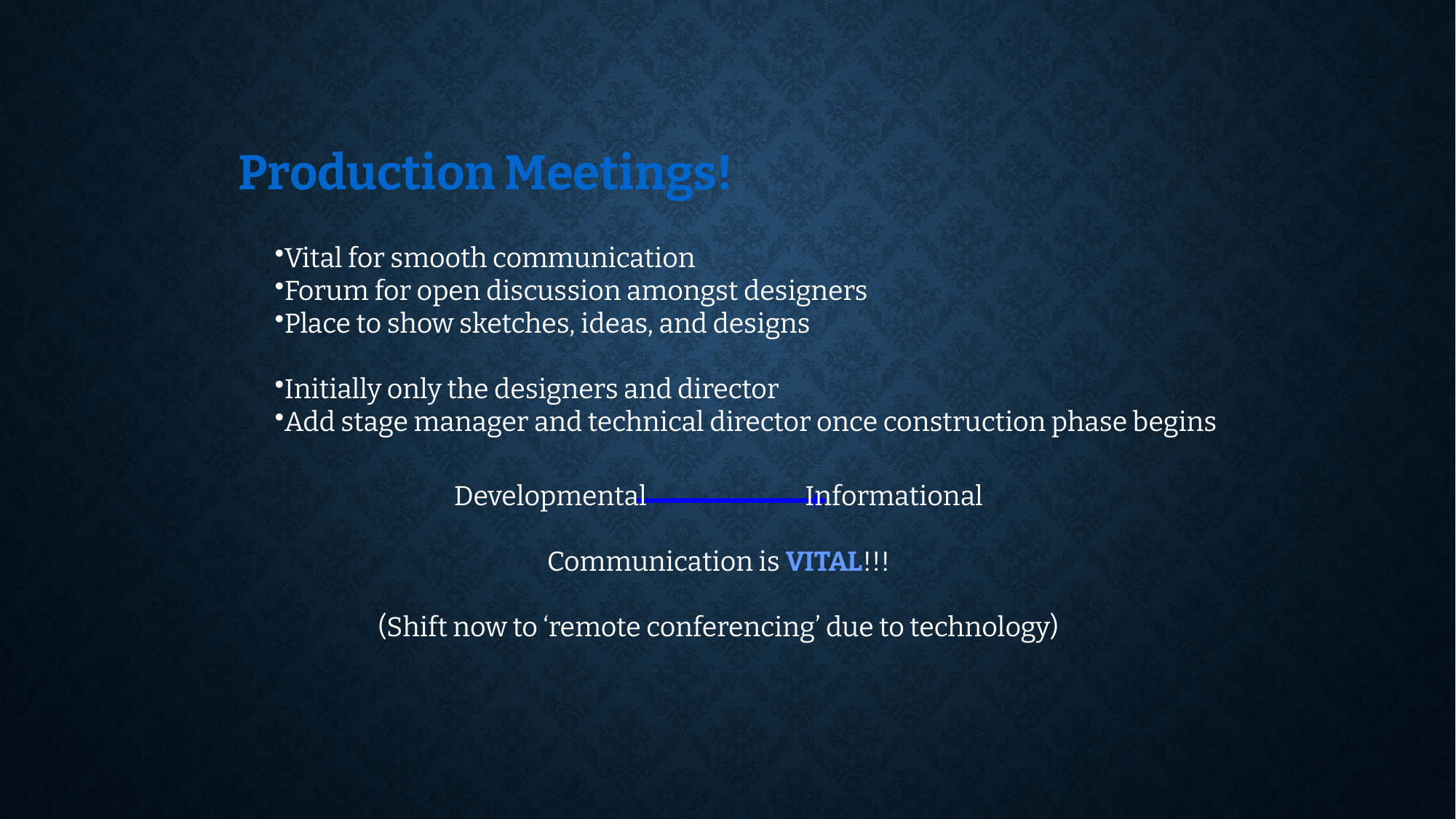

Production Meetings!
Vital for smooth communication
Forum for open discussion amongst designers
Place to show sketches, ideas, and designs

Initially only the designers and director
Add stage manager and technical director once construction phase begins

Developmental                             Informational

Communication is VITAL!!!

(Shift now to ‘remote conferencing’ due to technology)